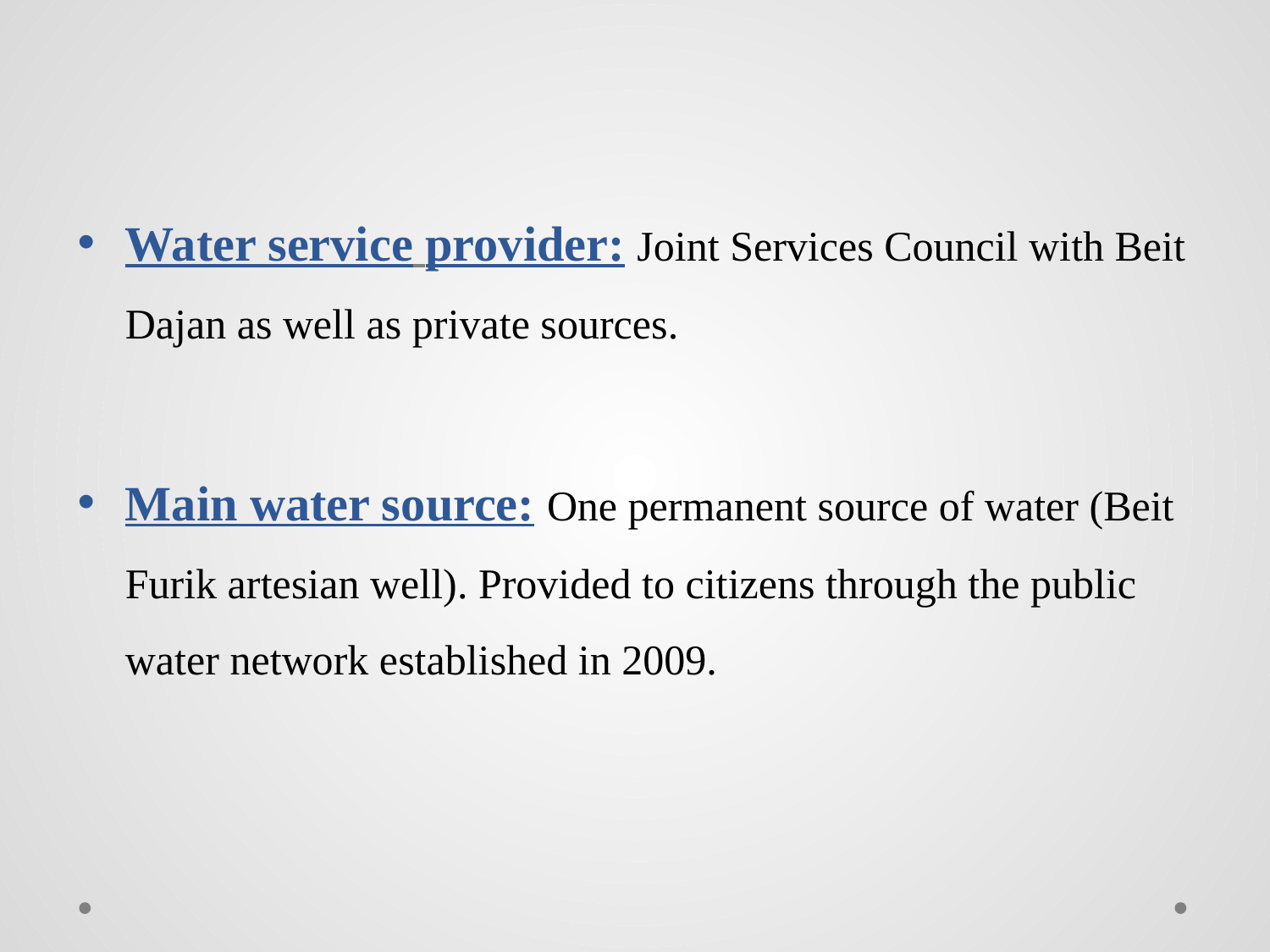

Water service provider: Joint Services Council with Beit Dajan as well as private sources.

Main water source: One permanent source of water (Beit Furik artesian well). Provided to citizens through the public water network established in 2009.